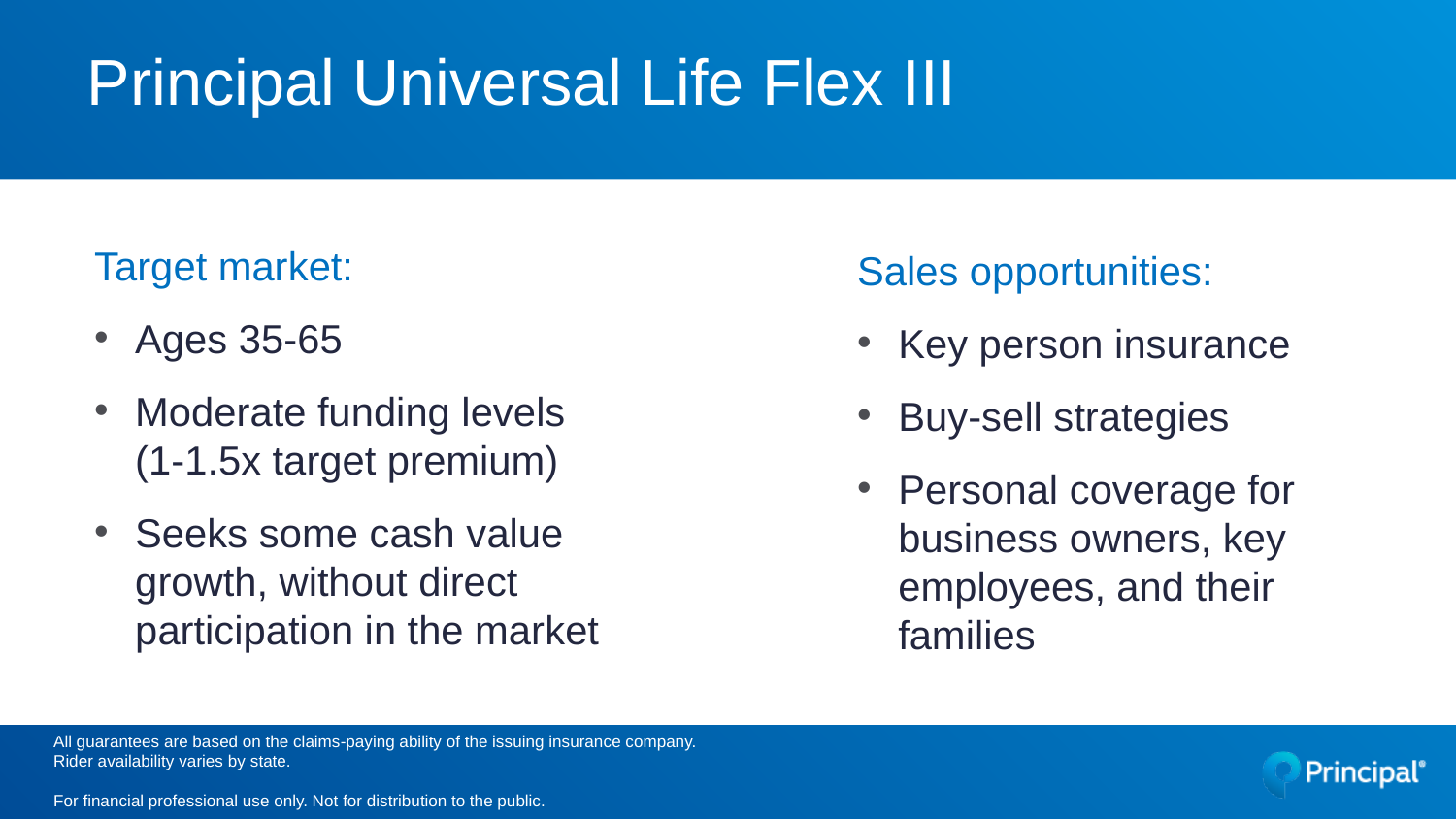

# Principal Universal Life Flex III

Sales opportunities:
Key person insurance
Buy-sell strategies
Personal coverage for business owners, key employees, and their families
Target market:
Ages 35-65
Moderate funding levels (1-1.5x target premium)
Seeks some cash value growth, without direct participation in the market

All guarantees are based on the claims-paying ability of the issuing insurance company.
Rider availability varies by state.

For financial professional use only. Not for distribution to the public.